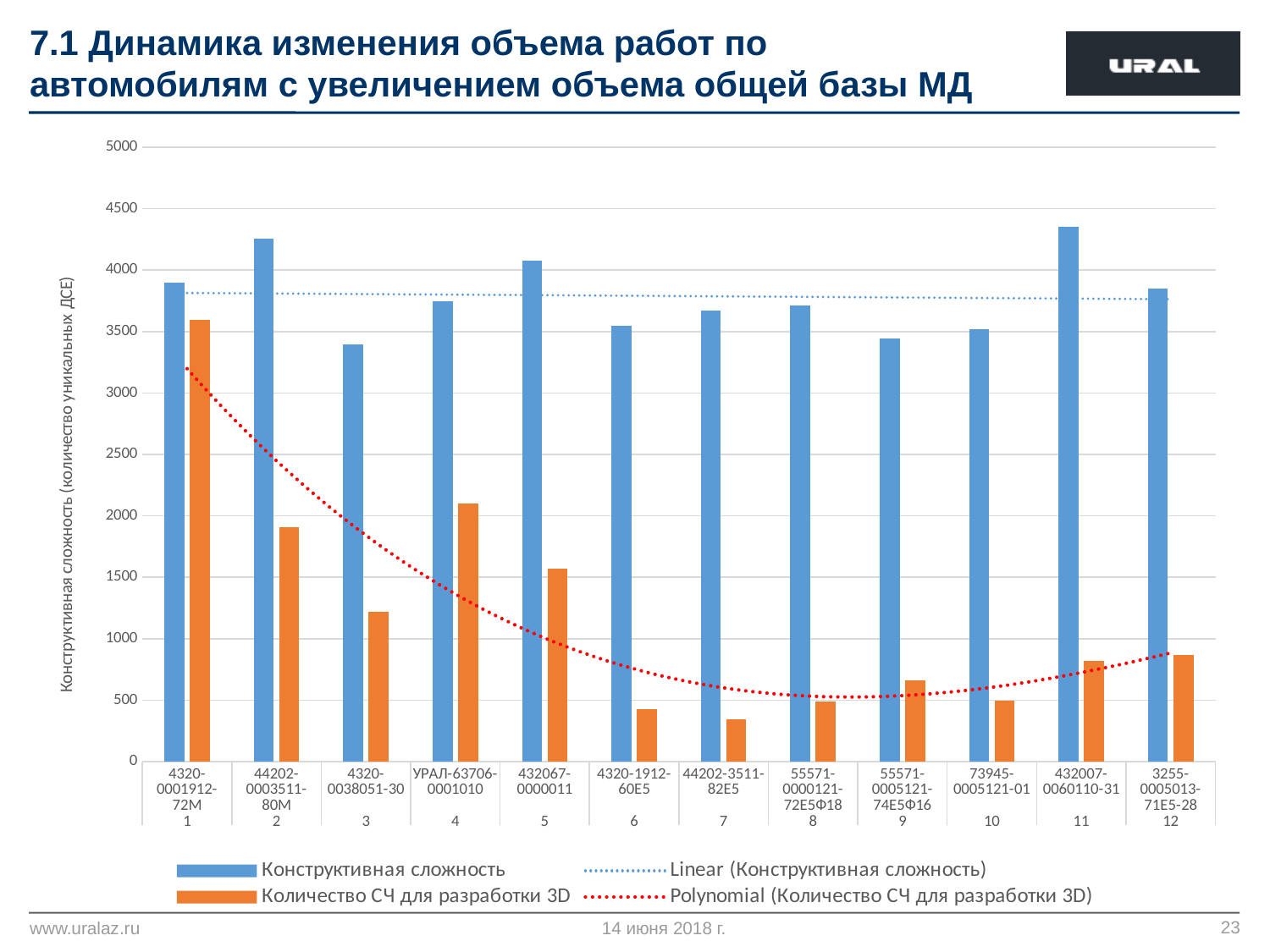

# 7.1 Динамика изменения объема работ по автомобилям с увеличением объема общей базы МД

### Chart

| Category | Конструктивная сложность | Количество СЧ для разработки 3D |
|---|---|---|
| 4320-0001912-72М | 3898.0 | 3597.0 |
| 44202-0003511-80М | 4255.0 | 1905.0 |
| 4320-0038051-30 | 3397.0 | 1218.0 |
| УРАЛ-63706-0001010 | 3750.0 | 2100.0 |
| 432067-0000011 | 4081.0 | 1569.0 |
| 4320-1912-60Е5 | 3545.0 | 427.0 |
| 44202-3511-82Е5 | 3670.0 | 343.0 |
| 55571-0000121-72Е5Ф18 | 3711.0 | 486.0 |
| 55571-0005121-74Е5Ф16 | 3442.0 | 662.0 |
| 73945-0005121-01 | 3520.0 | 495.0 |
| 432007-0060110-31 | 4353.0 | 822.0 |
| 3255-0005013-71Е5-28 | 3849.0 | 869.0 |
23
www.uralaz.ru
14 июня 2018 г.